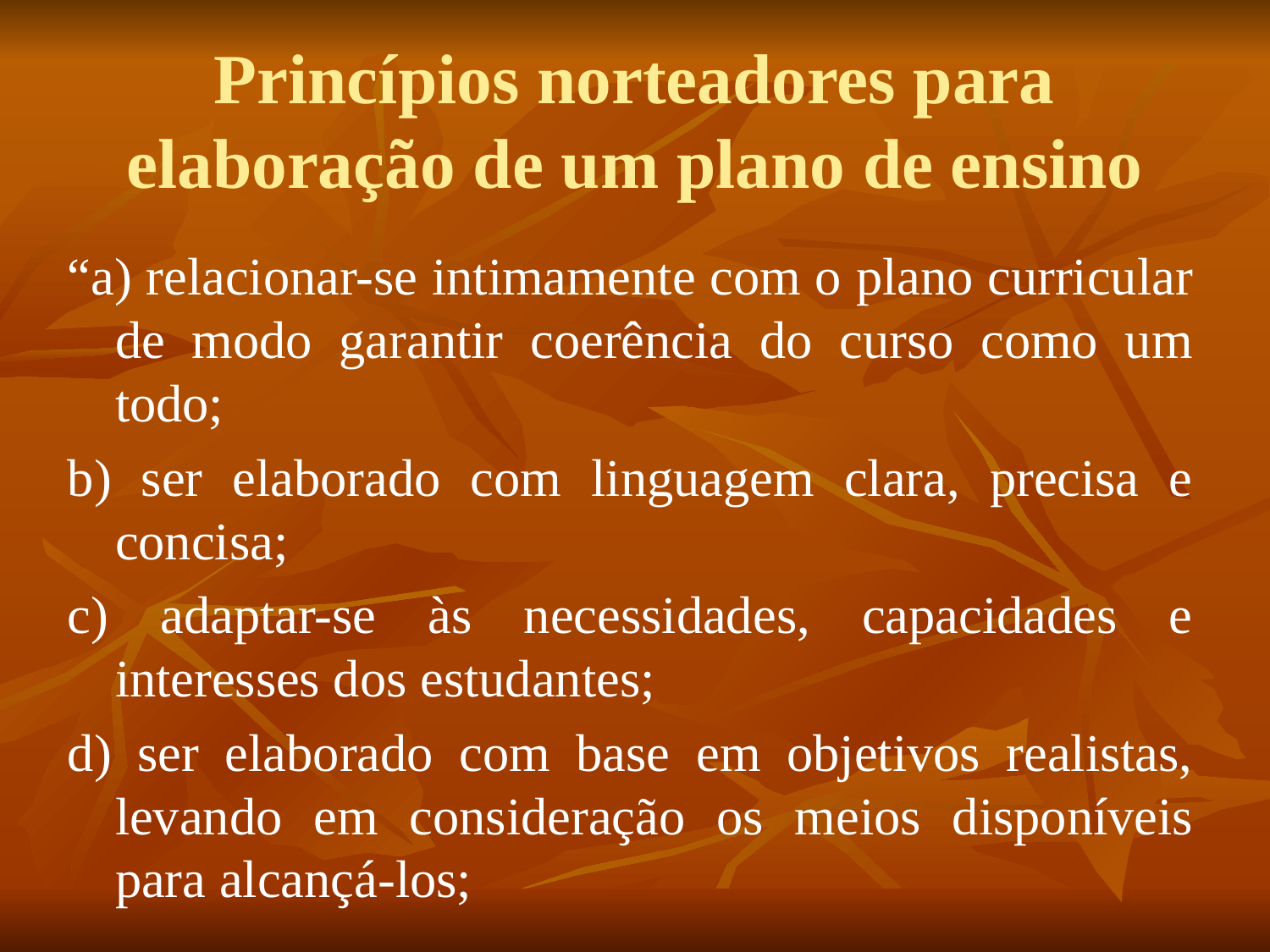

# Princípios norteadores para elaboração de um plano de ensino
“a) relacionar-se intimamente com o plano curricular de modo garantir coerência do curso como um todo;
b) ser elaborado com linguagem clara, precisa e concisa;
c) adaptar-se às necessidades, capacidades e interesses dos estudantes;
d) ser elaborado com base em objetivos realistas, levando em consideração os meios disponíveis para alcançá-los;